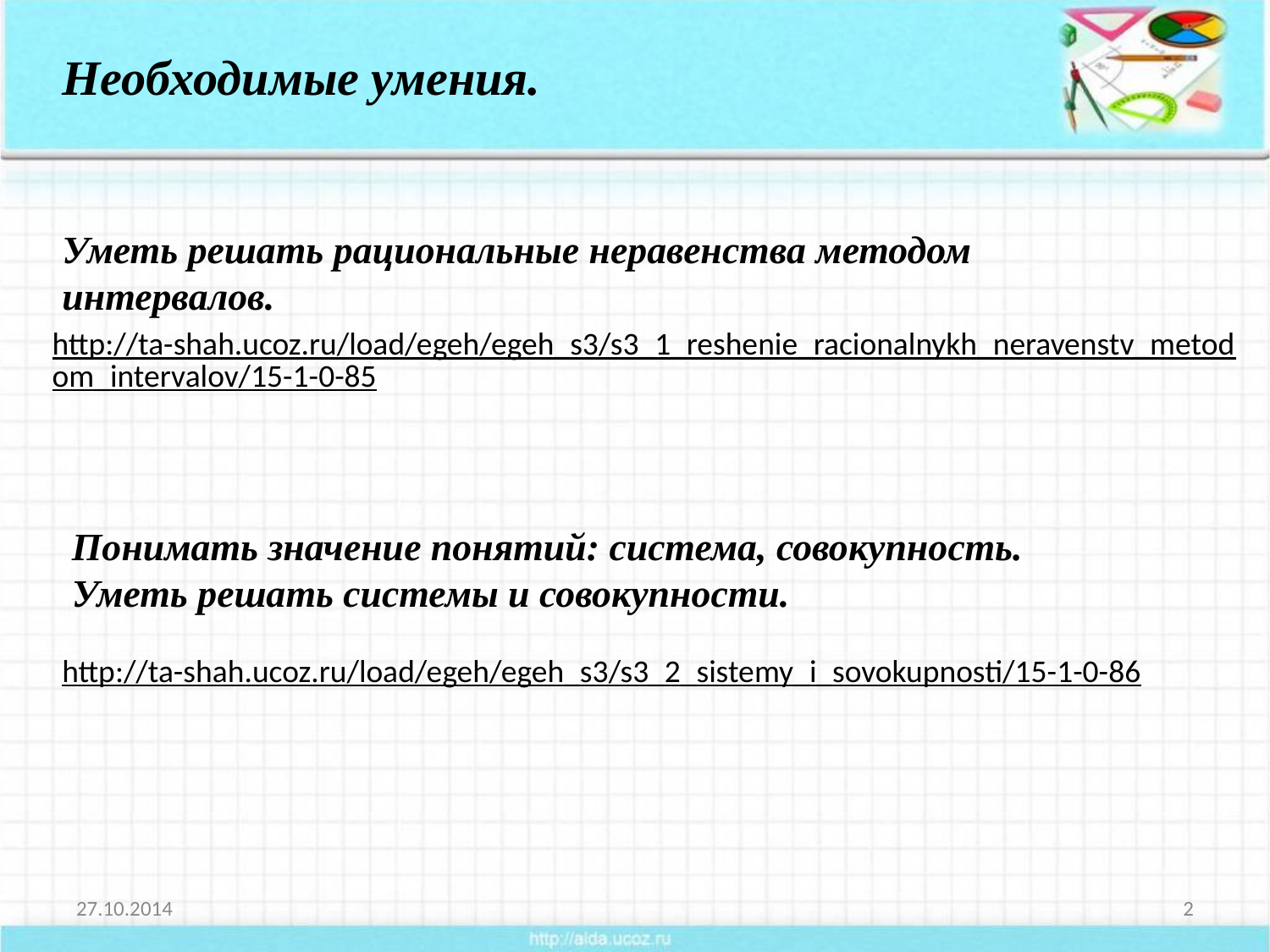

Необходимые умения.
Уметь решать рациональные неравенства методом интервалов.
http://ta-shah.ucoz.ru/load/egeh/egeh_s3/s3_1_reshenie_racionalnykh_neravenstv_metodom_intervalov/15-1-0-85
Понимать значение понятий: система, совокупность.
Уметь решать системы и совокупности.
http://ta-shah.ucoz.ru/load/egeh/egeh_s3/s3_2_sistemy_i_sovokupnosti/15-1-0-86
27.10.2014
2